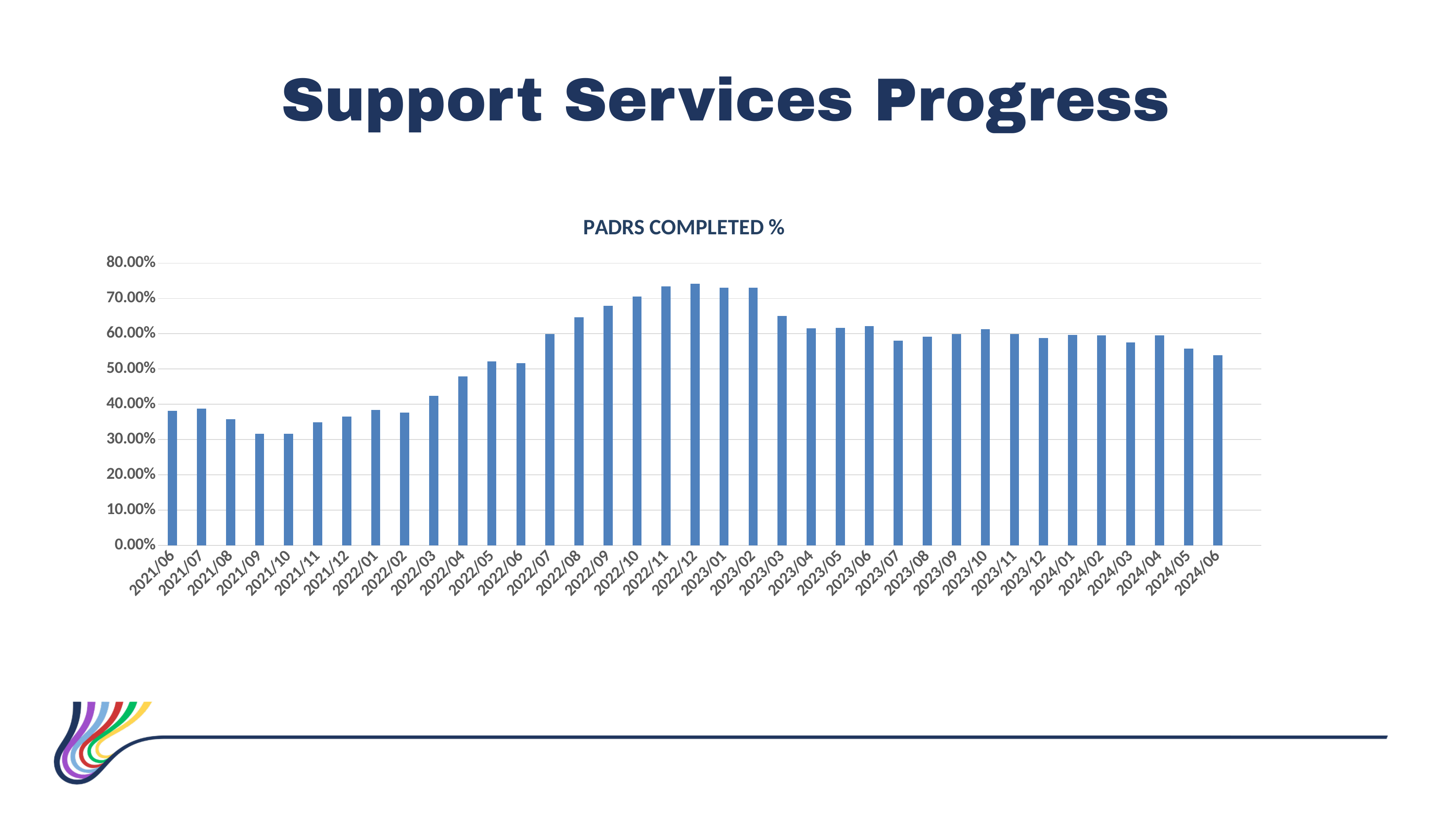

Support Services Progress

### Chart: PADRS COMPLETED %

| Category | Reviews Completed % |
|---|---|
| 2021/06 | 0.381565906838454 |
| 2021/07 | 0.387128712871287 |
| 2021/08 | 0.358061325420376 |
| 2021/09 | 0.316468253968254 |
| 2021/10 | 0.316367265469062 |
| 2021/11 | 0.348605577689243 |
| 2021/12 | 0.365 |
| 2022/01 | 0.383848454636092 |
| 2022/02 | 0.37625754527163 |
| 2022/03 | 0.42366026289181 |
| 2022/04 | 0.479271991911021 |
| 2022/05 | 0.521695257315843 |
| 2022/06 | 0.516751269035533 |
| 2022/07 | 0.599385245901639 |
| 2022/08 | 0.646090534979424 |
| 2022/09 | 0.679631525076766 |
| 2022/10 | 0.704800817160368 |
| 2022/11 | 0.733468972533062 |
| 2022/12 | 0.741641337386018 |
| 2023/01 | 0.72986748216106 |
| 2023/02 | 0.730691056910569 |
| 2023/03 | 0.65 |
| 2023/04 | 0.615384615384615 |
| 2023/05 | 0.616889804325437 |
| 2023/06 | 0.621761658031088 |
| 2023/07 | 0.580712788259958 |
| 2023/08 | 0.591004184100418 |
| 2023/09 | 0.59958071278826 |
| 2023/10 | 0.612698412698413 |
| 2023/11 | 0.599576271186441 |
| 2023/12 | 0.587606837606838 |
| 2024/01 | 0.595948827292111 |
| 2024/02 | 0.59572192513369 |
| 2024/03 | 0.574973031283711 |
| 2024/04 | 0.595212187159956 |
| 2024/05 | 0.557963163596966 |
| 2024/06 | 0.538628944504897 |